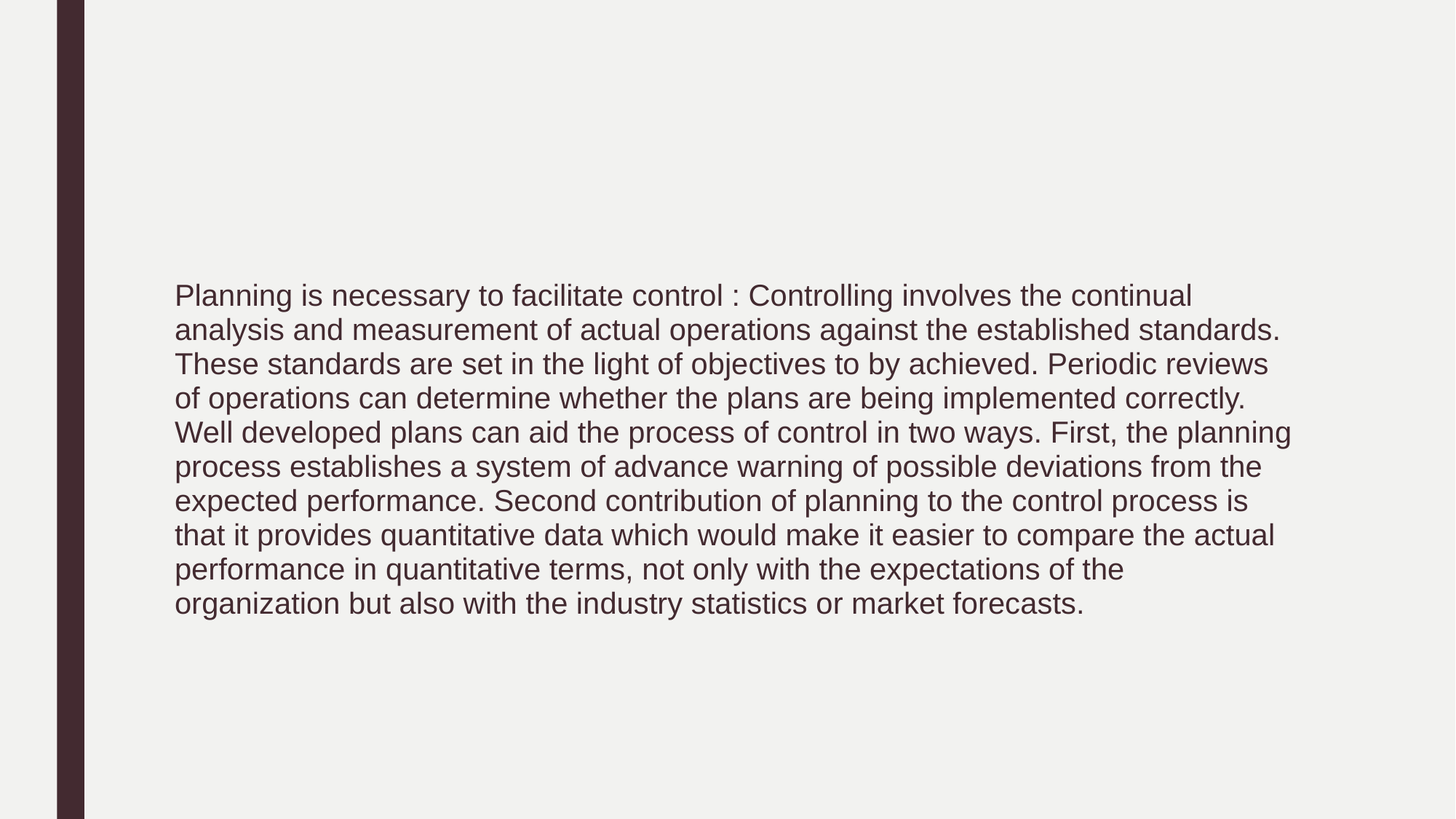

#
Planning is necessary to facilitate control : Controlling involves the continual analysis and measurement of actual operations against the established standards. These standards are set in the light of objectives to by achieved. Periodic reviews of operations can determine whether the plans are being implemented correctly. Well developed plans can aid the process of control in two ways. First, the planning process establishes a system of advance warning of possible deviations from the expected performance. Second contribution of planning to the control process is that it provides quantitative data which would make it easier to compare the actual performance in quantitative terms, not only with the expectations of the organization but also with the industry statistics or market forecasts.